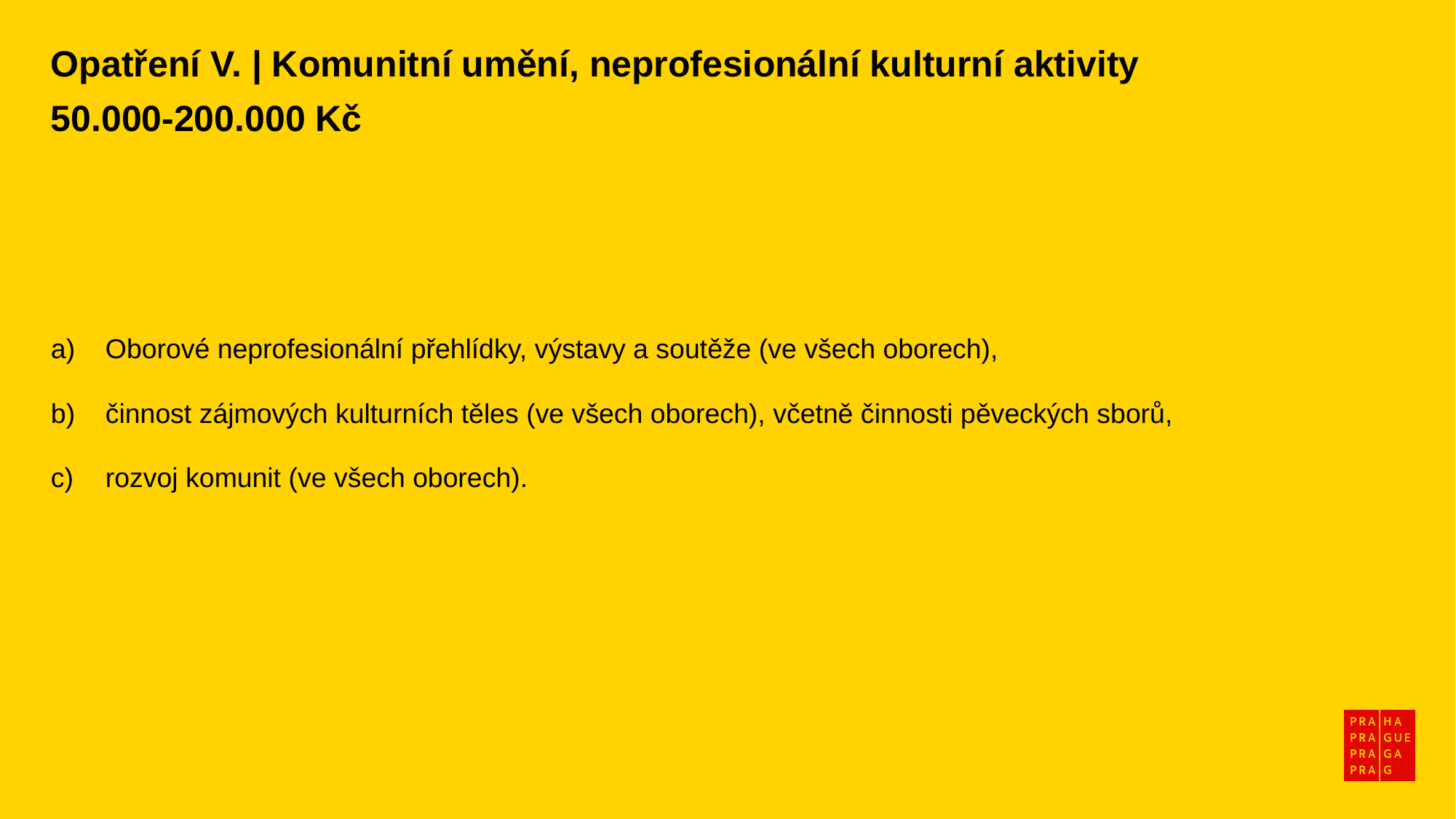

Opatření V. | Komunitní umění, neprofesionální kulturní aktivity
50.000-200.000 Kč

Oborové neprofesionální přehlídky, výstavy a soutěže (ve všech oborech),
činnost zájmových kulturních těles (ve všech oborech), včetně činnosti pěveckých sborů,
rozvoj komunit (ve všech oborech).